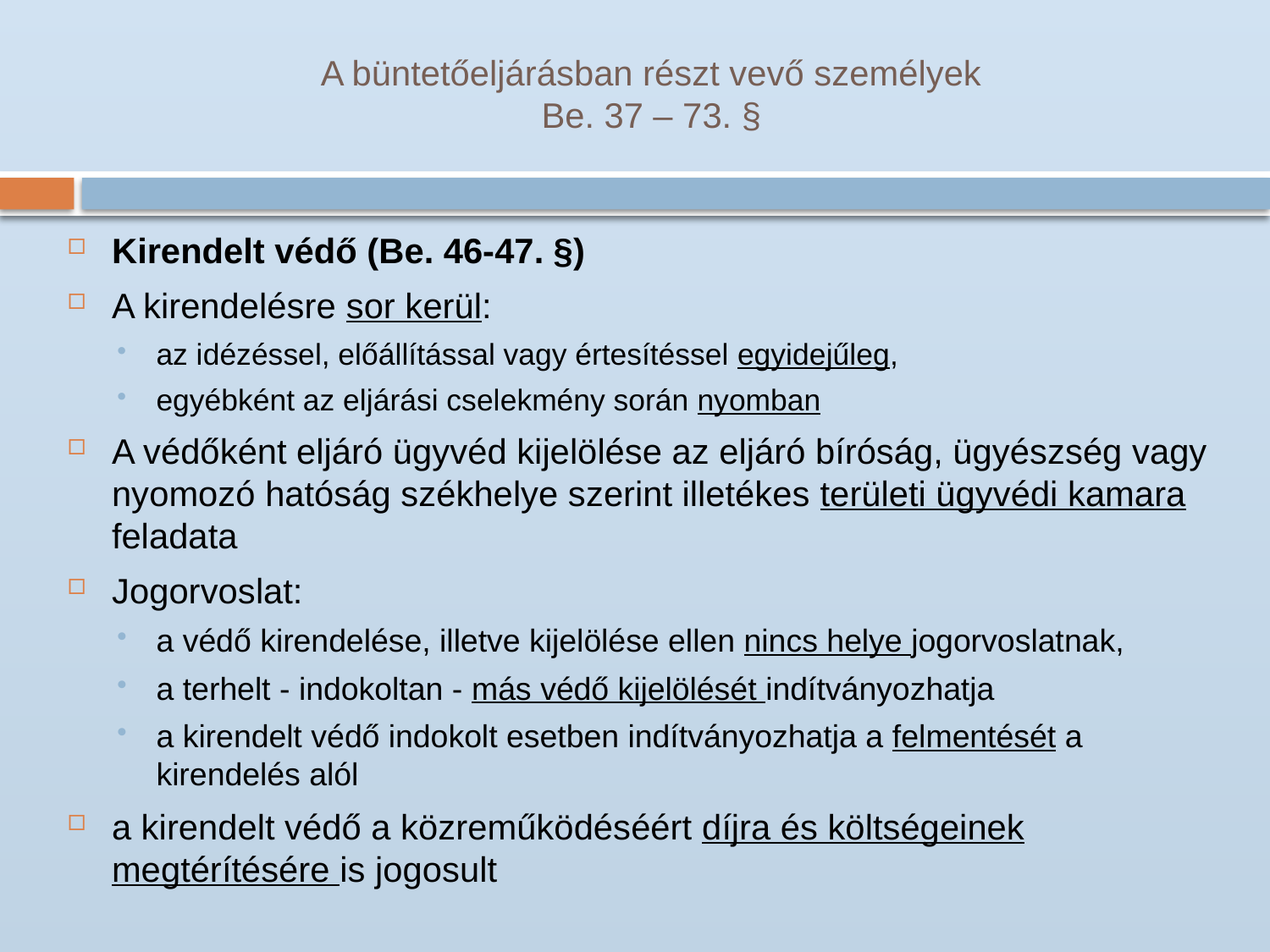

# A büntetőeljárásban részt vevő személyek Be. 37 – 73. §
Kirendelt védő (Be. 46-47. §)
A kirendelésre sor kerül:
az idézéssel, előállítással vagy értesítéssel egyidejűleg,
egyébként az eljárási cselekmény során nyomban
A védőként eljáró ügyvéd kijelölése az eljáró bíróság, ügyészség vagy nyomozó hatóság székhelye szerint illetékes területi ügyvédi kamara feladata
Jogorvoslat:
a védő kirendelése, illetve kijelölése ellen nincs helye jogorvoslatnak,
a terhelt - indokoltan - más védő kijelölését indítványozhatja
a kirendelt védő indokolt esetben indítványozhatja a felmentését a kirendelés alól
a kirendelt védő a közreműködéséért díjra és költségeinek megtérítésére is jogosult